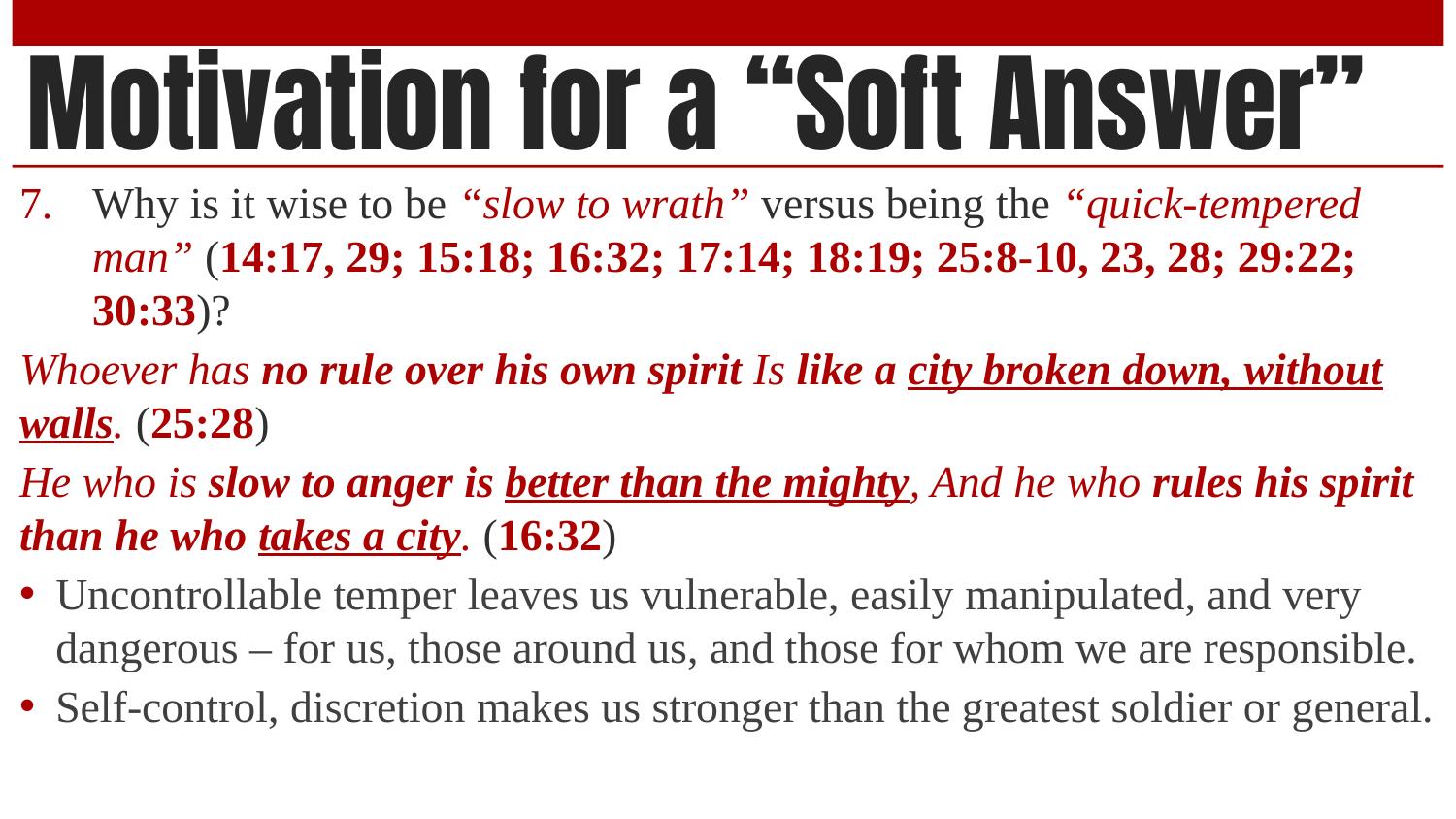

# Motivation for a “Soft Answer”
Why is it wise to be “slow to wrath” versus being the “quick-tempered man” (14:17, 29; 15:18; 16:32; 17:14; 18:19; 25:8-10, 23, 28; 29:22; 30:33)?
Whoever has no rule over his own spirit Is like a city broken down, without walls. (25:28)
He who is slow to anger is better than the mighty, And he who rules his spirit than he who takes a city. (16:32)
Uncontrollable temper leaves us vulnerable, easily manipulated, and very dangerous – for us, those around us, and those for whom we are responsible.
Self-control, discretion makes us stronger than the greatest soldier or general.